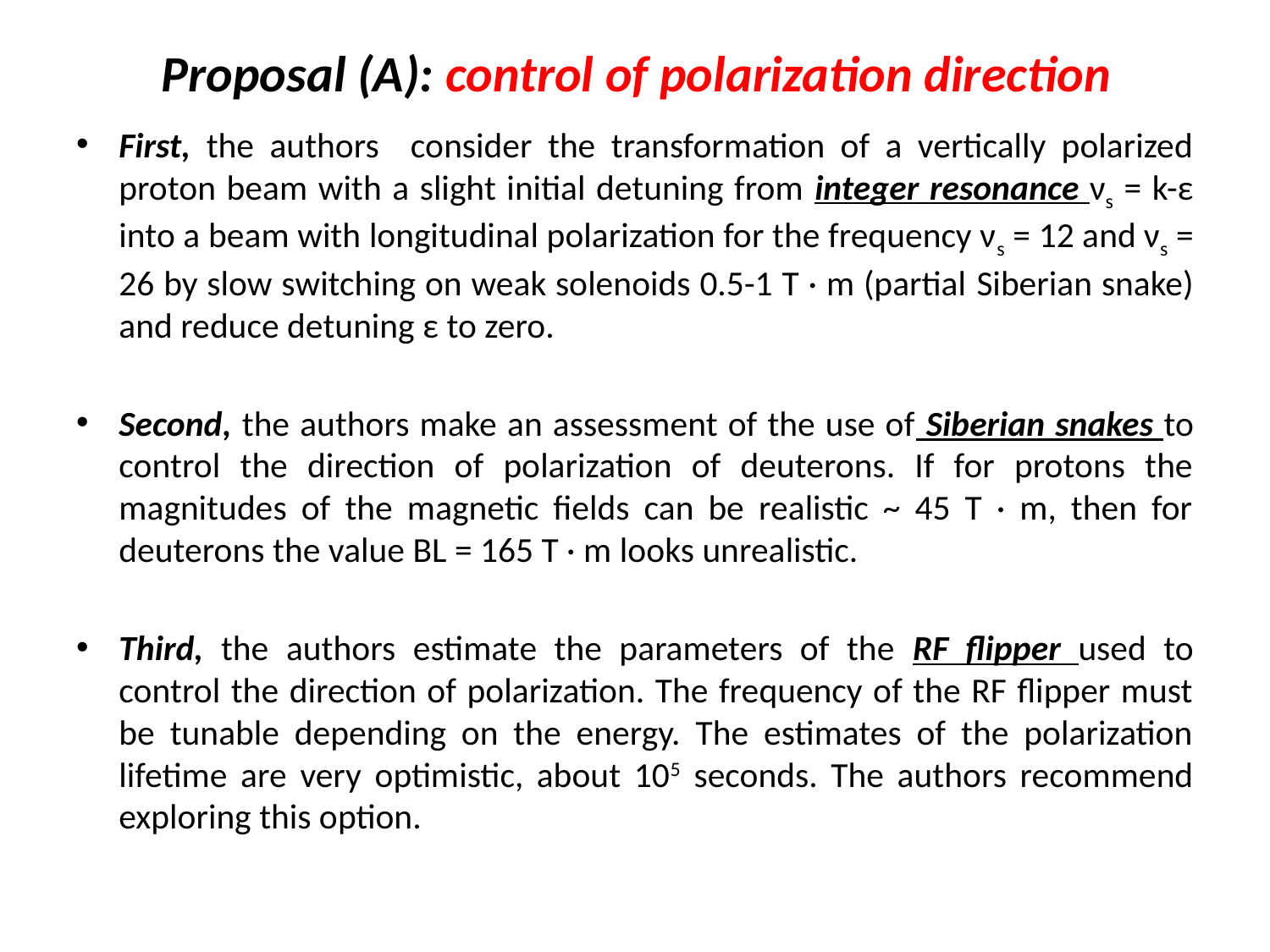

# Proposal (A): control of polarization direction
First, the authors  consider the transformation of a vertically polarized proton beam with a slight initial detuning from integer resonance νs = k-ε into a beam with longitudinal polarization for the frequency νs = 12 and νs = 26 by slow switching on weak solenoids 0.5-1 T · m (partial Siberian snake) and reduce detuning ε to zero.

Second, the authors make an assessment of the use of Siberian snakes to control the direction of polarization of deuterons. If for protons the magnitudes of the magnetic fields can be realistic ~ 45 T · m, then for deuterons the value BL = 165 T · m looks unrealistic.

Third, the authors estimate the parameters of the RF flipper used to control the direction of polarization. The frequency of the RF flipper must be tunable depending on the energy. The estimates of the polarization lifetime are very optimistic, about 105 seconds. The authors recommend exploring this option.